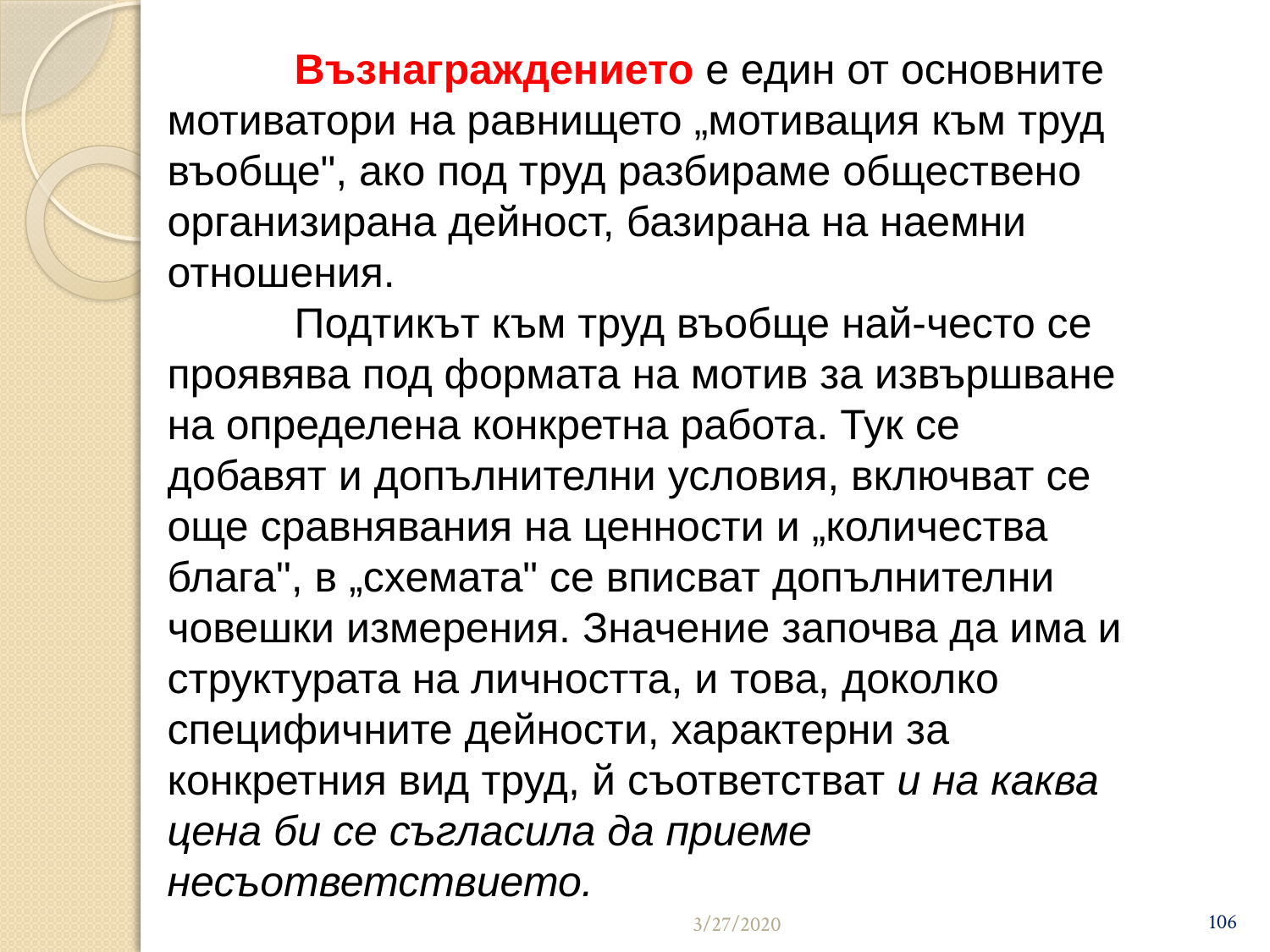

Възнаграждението е един от основните мотиватори на равнището „мо­тивация към труд въобще", ако под труд разбираме обществено организирана дейност, базирана на наемни отношения.
	Подтикът към труд въобще най-често се проявява под формата на мотив за извършва­не на определена конкретна работа. Тук се добавят и допълнителни условия, включват се още сравнявания на ценности и „количества блага", в „схемата" се вписват допълнителни човешки измерения. Значение започва да има и структурата на ли­чността, и това, доколко специфичните дейности, характерни за конкретния вид труд, й съответстват и на каква цена би се съгласила да приеме несъответствието.
3/27/2020
106